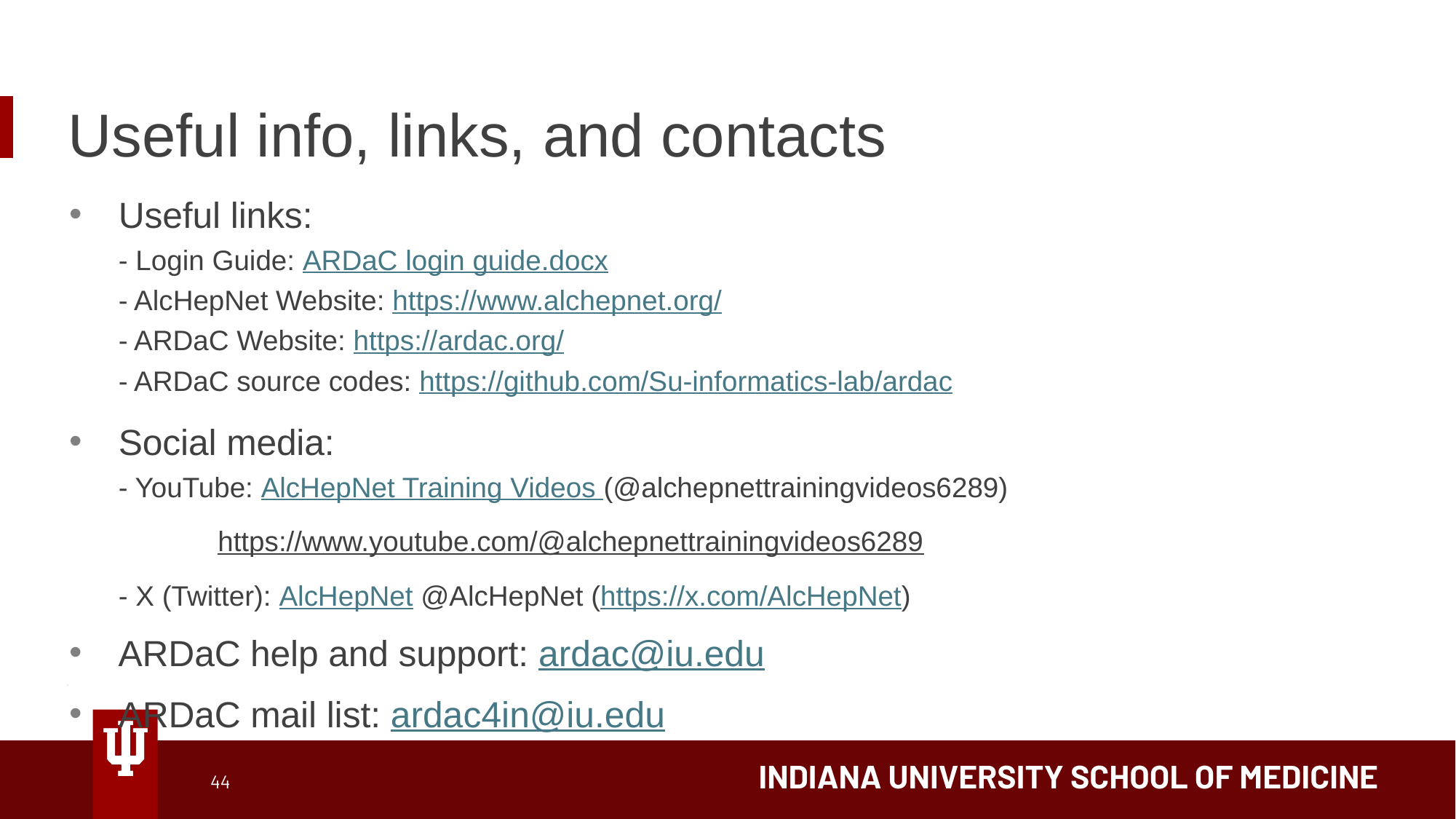

# Useful info, links, and contacts
Useful links:
- Login Guide: ARDaC login guide.docx
- AlcHepNet Website: https://www.alchepnet.org/
- ARDaC Website: https://ardac.org/
- ARDaC source codes: https://github.com/Su-informatics-lab/ardac
Social media:
- YouTube: AlcHepNet Training Videos (@alchepnettrainingvideos6289)
https://www.youtube.com/@alchepnettrainingvideos6289
- X (Twitter): AlcHepNet @AlcHepNet (https://x.com/AlcHepNet)
ARDaC help and support: ardac@iu.edu
ARDaC mail list: ardac4in@iu.edu

44